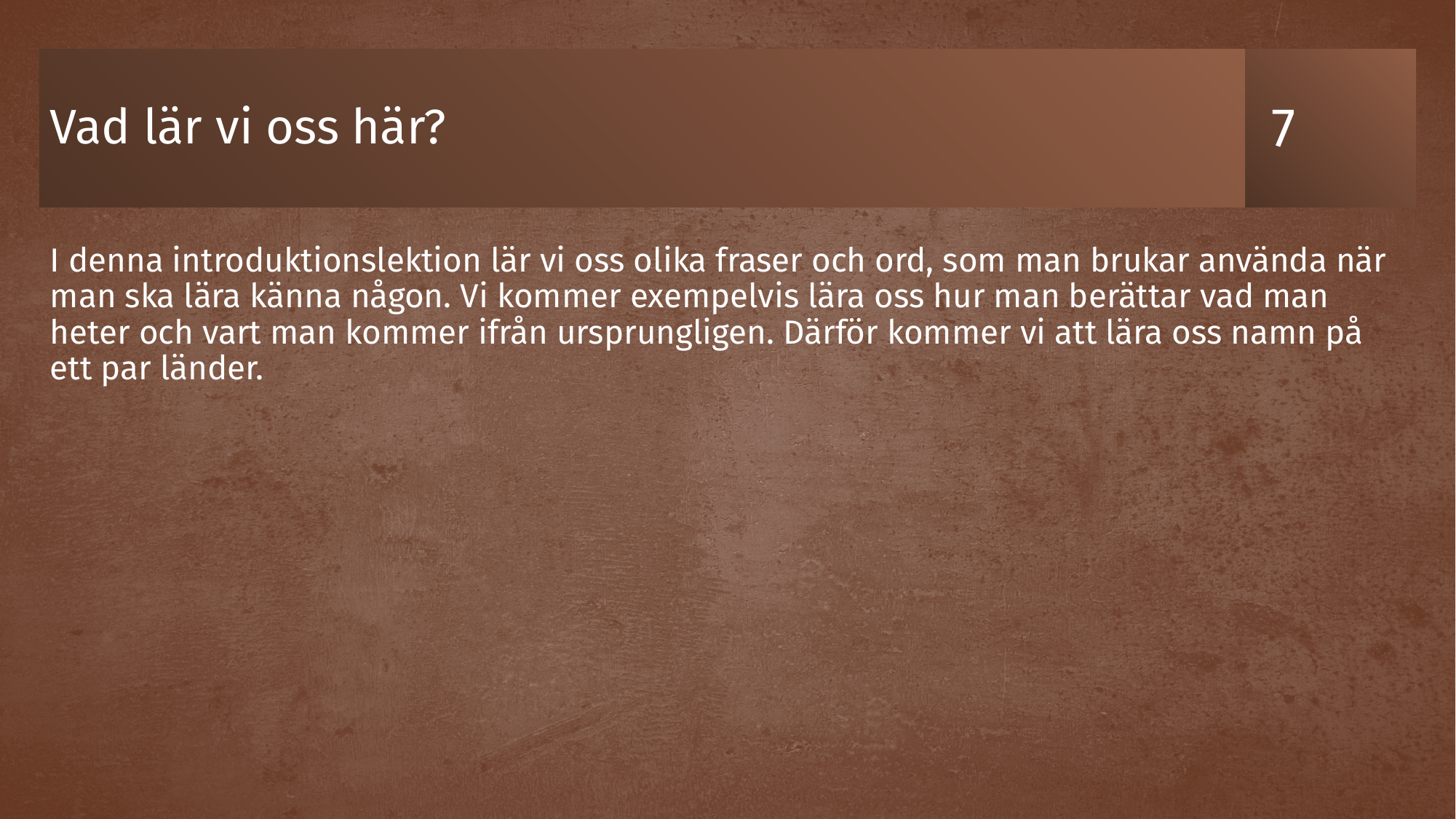

# Vad lär vi oss här?
I denna introduktionslektion lär vi oss olika fraser och ord, som man brukar använda när man ska lära känna någon. Vi kommer exempelvis lära oss hur man berättar vad man heter och vart man kommer ifrån ursprungligen. Därför kommer vi att lära oss namn på ett par länder.